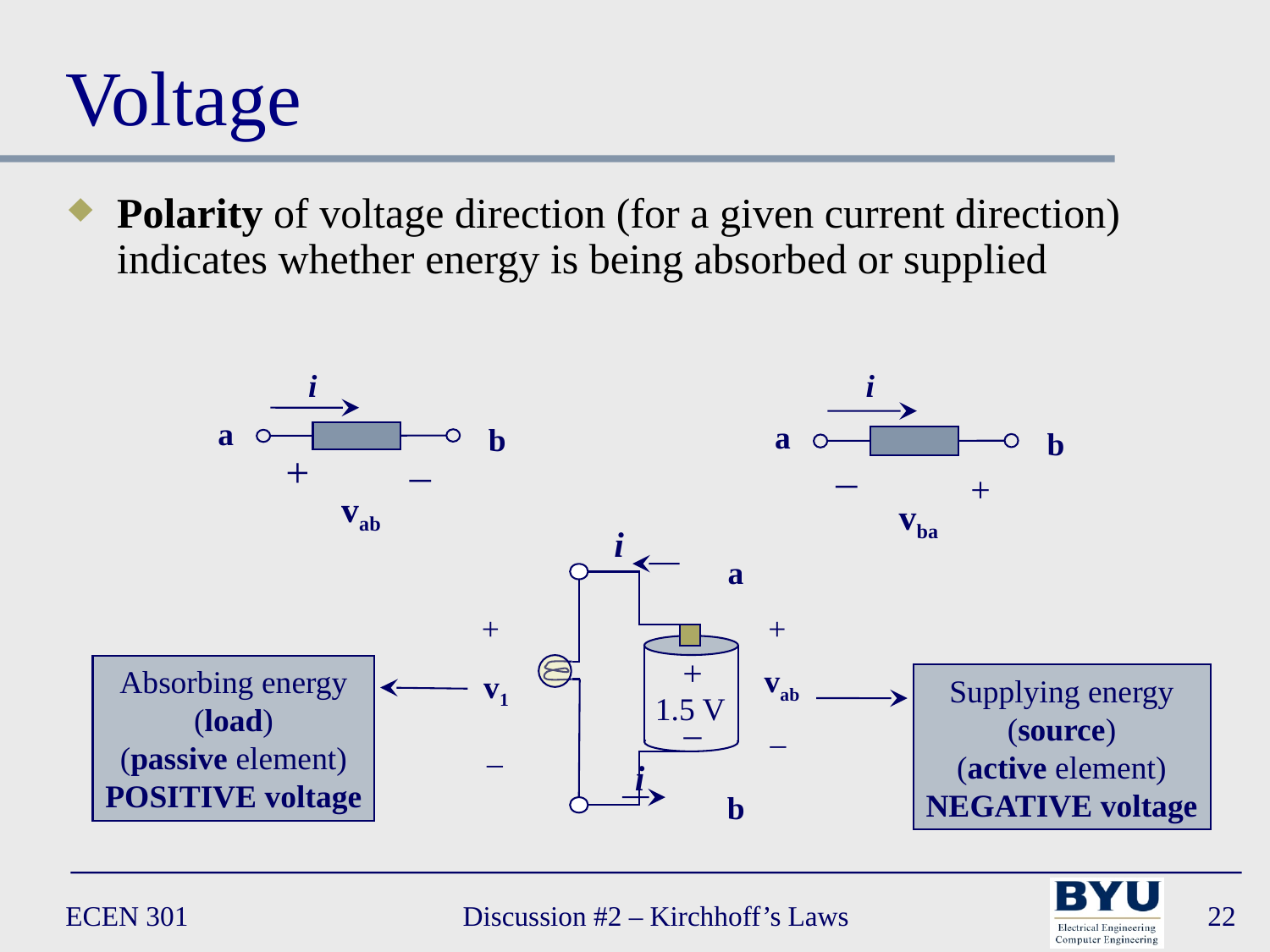

# Voltage
Polarity of voltage direction (for a given current direction) indicates whether energy is being absorbed or supplied
i

a

b

_

+
vab
i

a

b

_
+
vba
i

+
1.5 V
_

i

a
+
+
vab
v1
_
_
b
Absorbing energy
(load)
(passive element)
POSITIVE voltage
Supplying energy
(source)
(active element)
NEGATIVE voltage

ECEN 301
Discussion #2 – Kirchhoff’s Laws
22